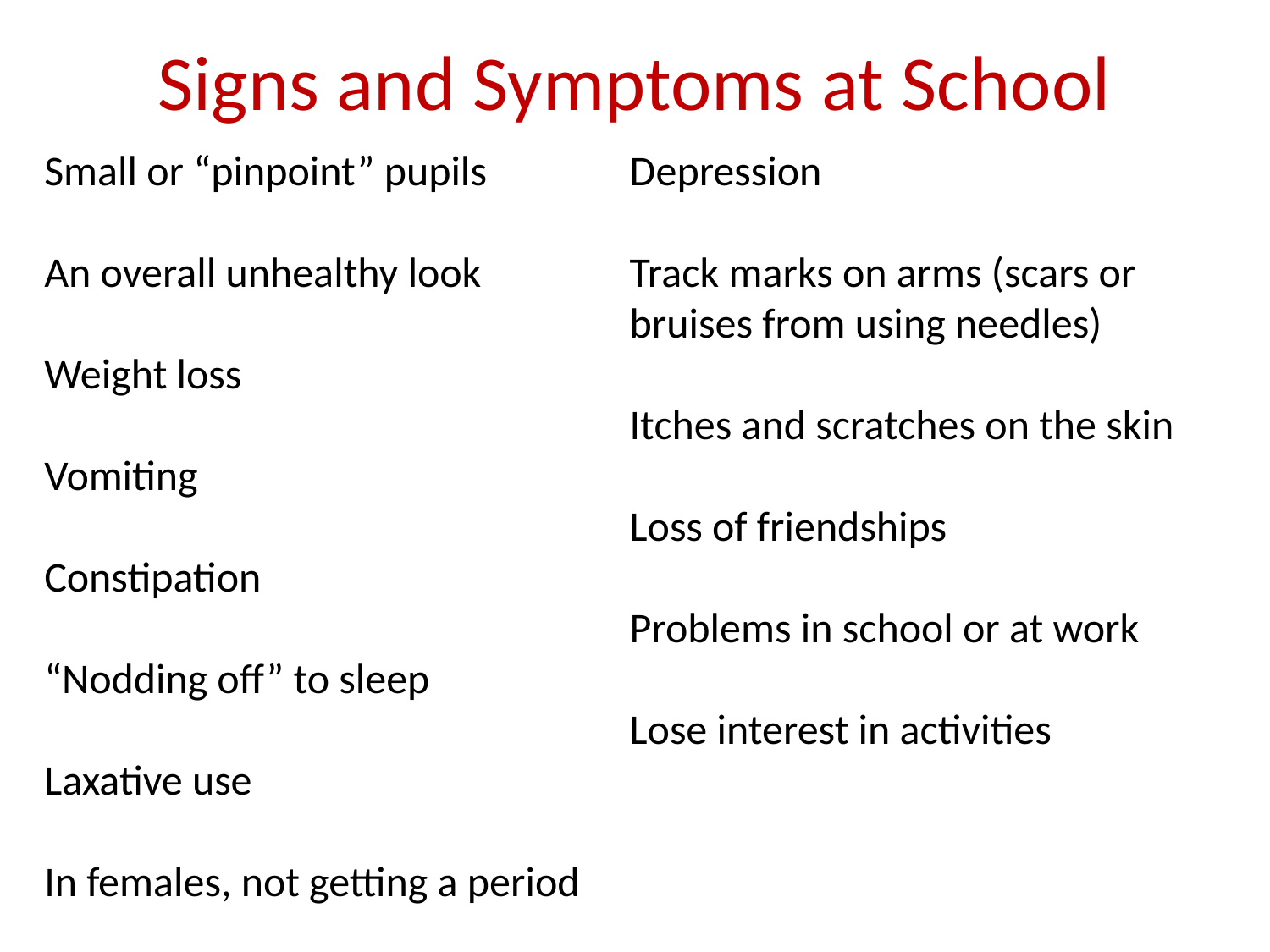

# Signs and Symptoms at School
Small or “pinpoint” pupils

An overall unhealthy look

Weight loss

Vomiting

Constipation

“Nodding off” to sleep

Laxative use

In females, not getting a period
Depression

Track marks on arms (scars or bruises from using needles)

Itches and scratches on the skin

Loss of friendships

Problems in school or at work

Lose interest in activities